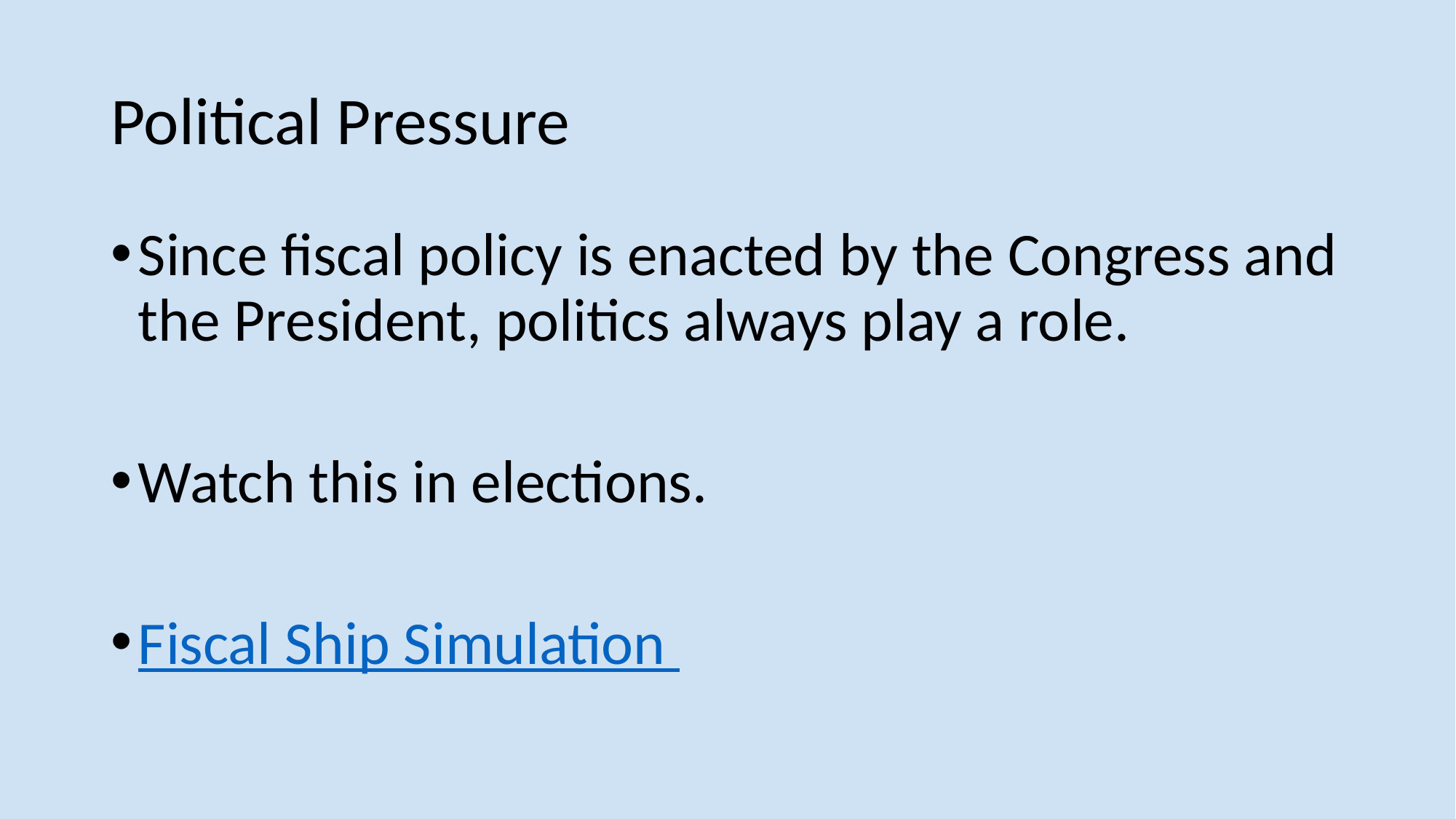

# Political Pressure
Since fiscal policy is enacted by the Congress and the President, politics always play a role.

Watch this in elections.

Fiscal Ship Simulation